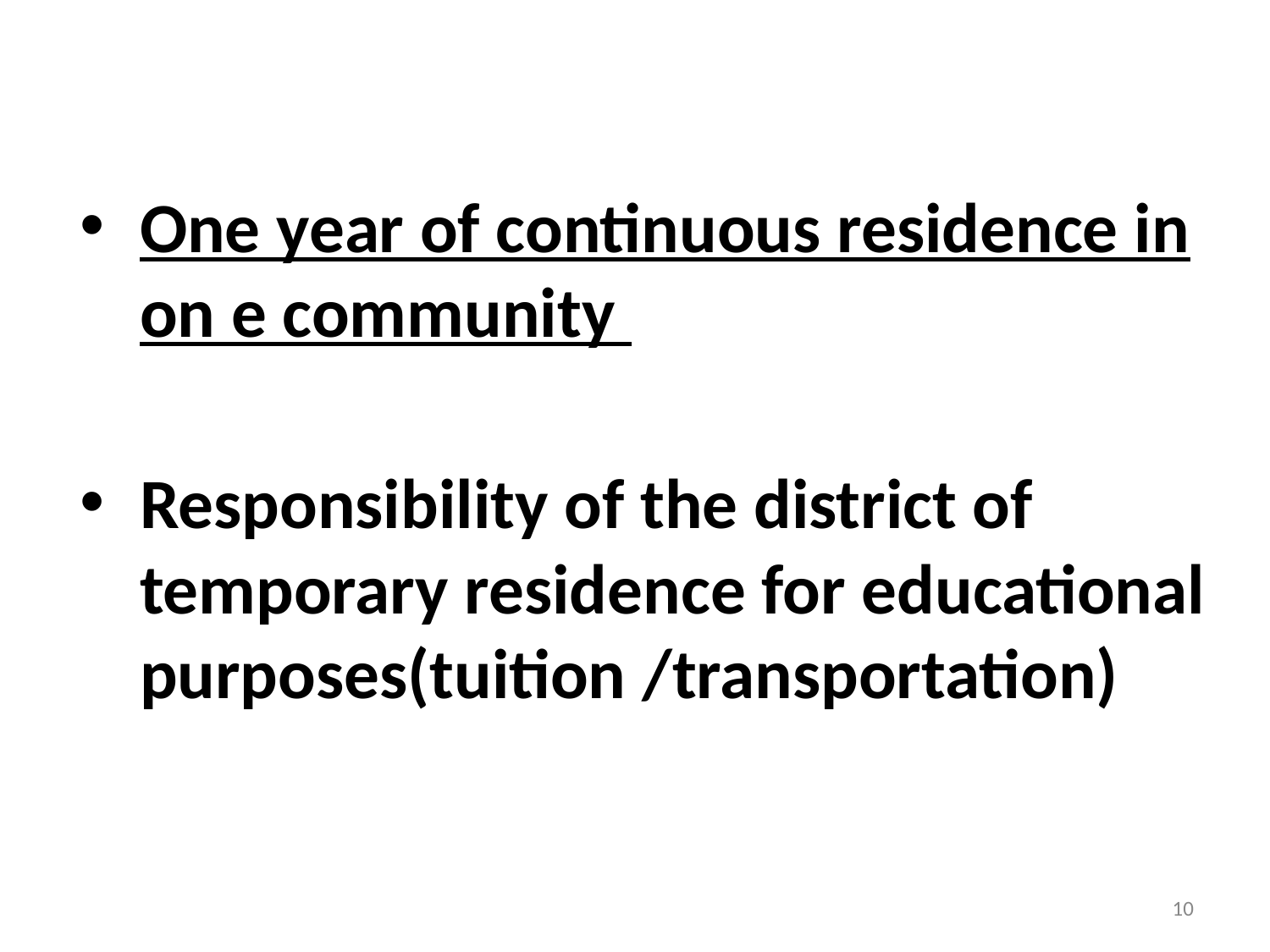

#
One year of continuous residence in on e community

Responsibility of the district of temporary residence for educational purposes(tuition /transportation)
10